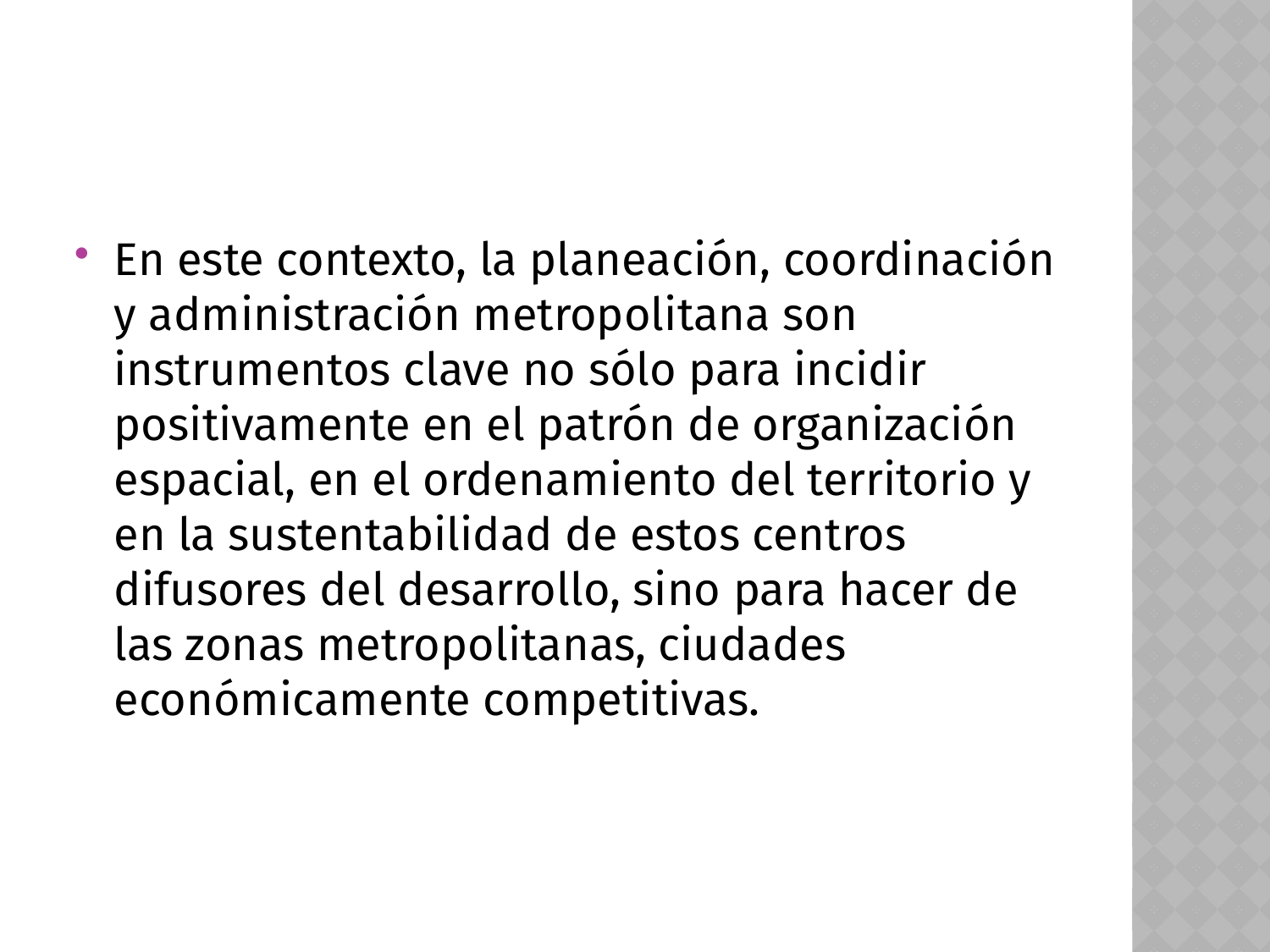

#
En este contexto, la planeación, coordinación y administración metropolitana son instrumentos clave no sólo para incidir positivamente en el patrón de organización espacial, en el ordenamiento del territorio y en la sustentabilidad de estos centros difusores del desarrollo, sino para hacer de las zonas metropolitanas, ciudades económicamente competitivas.